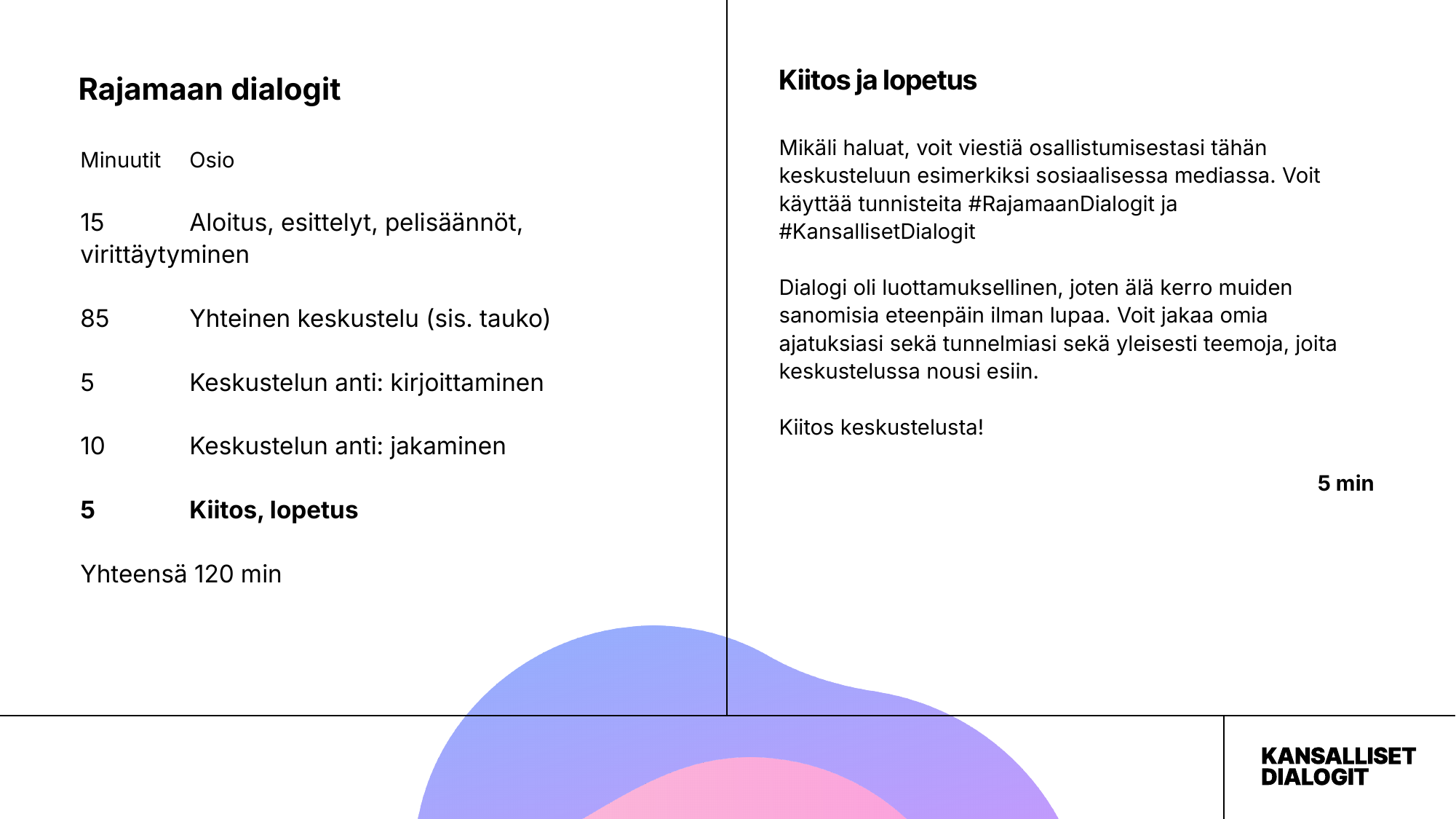

Rajamaan dialogit
Kiitos ja lopetus
Mikäli haluat, voit viestiä osallistumisestasi tähän keskusteluun esimerkiksi sosiaalisessa mediassa. Voit käyttää tunnisteita #RajamaanDialogit ja #KansallisetDialogit

Dialogi oli luottamuksellinen, joten älä kerro muiden sanomisia eteenpäin ilman lupaa. Voit jakaa omia ajatuksiasi sekä tunnelmiasi sekä yleisesti teemoja, joita keskustelussa nousi esiin.

Kiitos keskustelusta!

				                 5 min

Minuutit	Osio

15 	Aloitus, esittelyt, pelisäännöt, 	virittäytyminen

85 	Yhteinen keskustelu (sis. tauko)

5 	Keskustelun anti: kirjoittaminen

10	Keskustelun anti: jakaminen

5	Kiitos, lopetus

Yhteensä 120 min